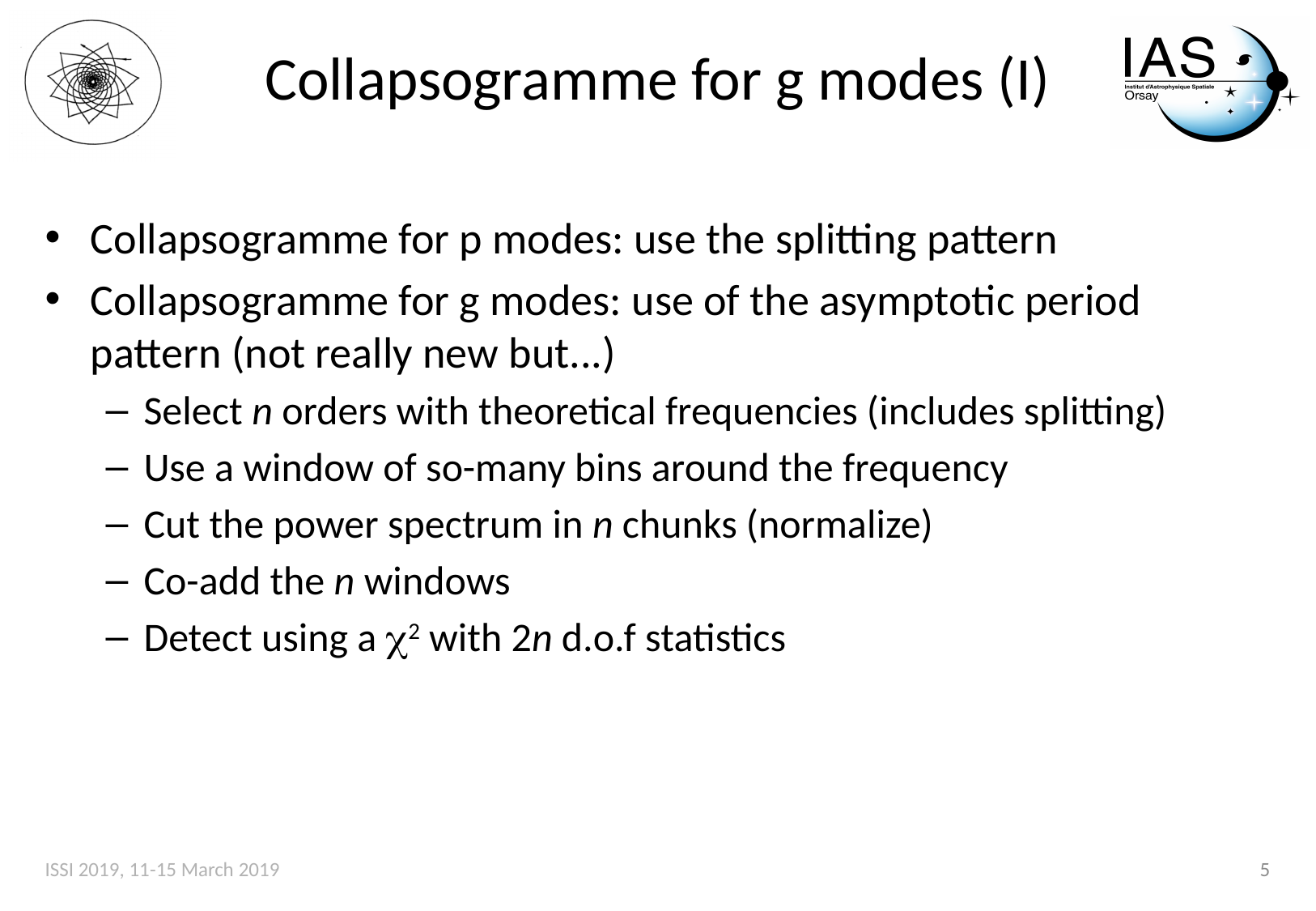

# Collapsogramme for g modes (I)
Collapsogramme for p modes: use the splitting pattern
Collapsogramme for g modes: use of the asymptotic period pattern (not really new but...)
Select n orders with theoretical frequencies (includes splitting)
Use a window of so-many bins around the frequency
Cut the power spectrum in n chunks (normalize)
Co-add the n windows
Detect using a χ2 with 2n d.o.f statistics

ISSI 2019, 11-15 March 2019
5